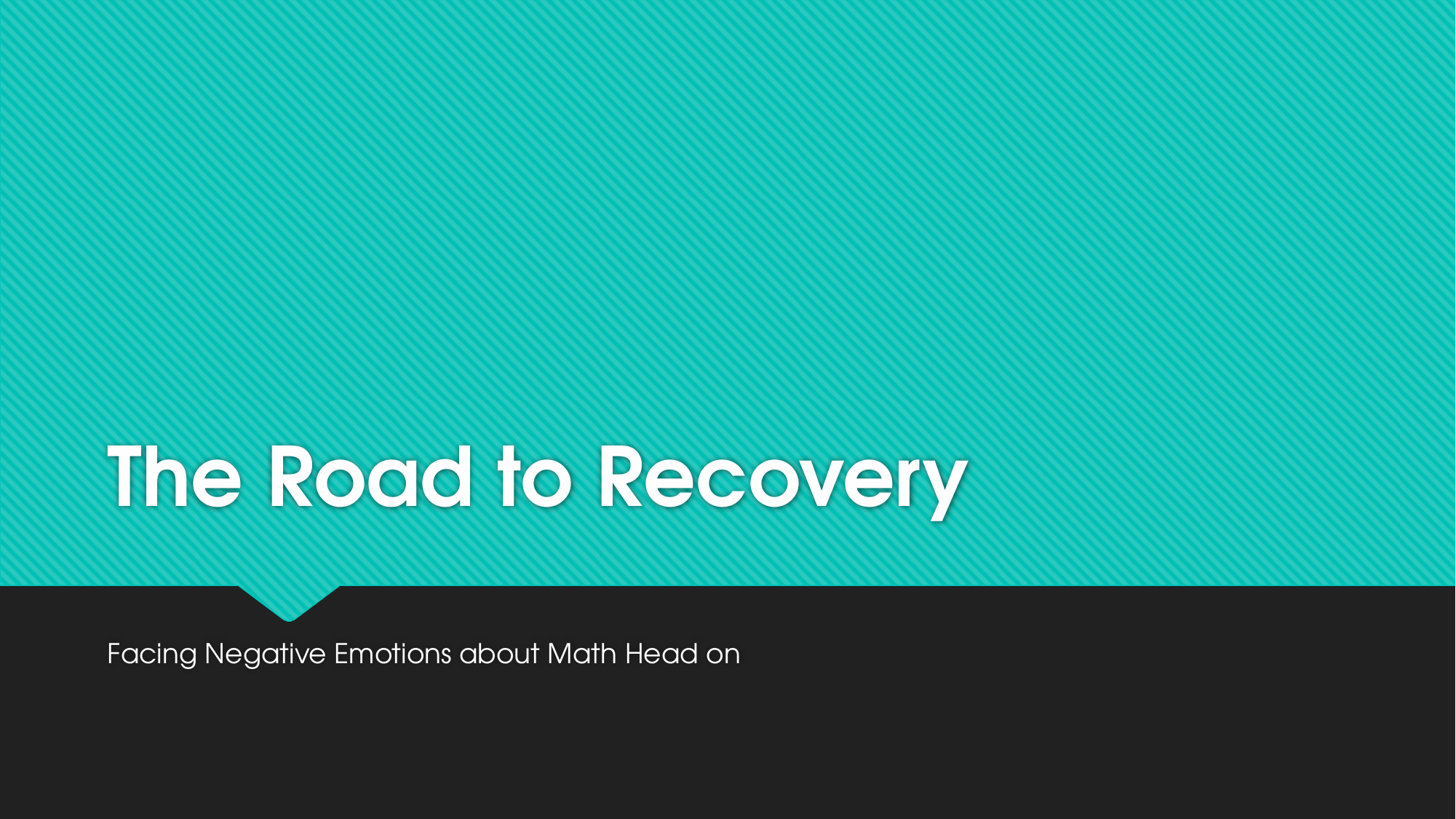

# The Road to Recovery
Facing Negative Emotions about Math Head on